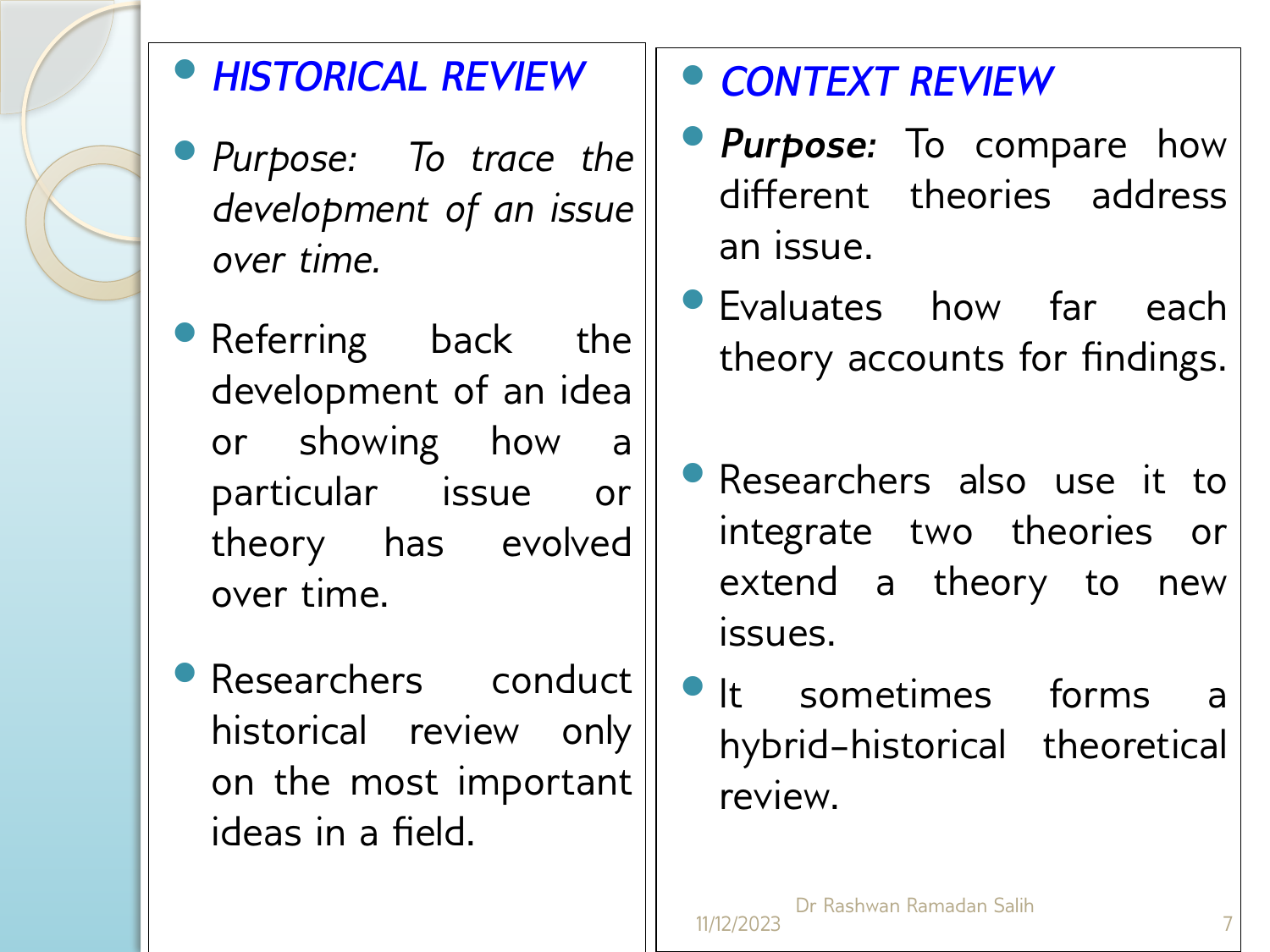

HISTORICAL REVIEW

Purpose:  To trace the development of an issue over time.

Referring back the development of an idea or showing how a particular issue or theory has evolved over time.

Researchers conduct historical review only on the most important ideas in a field.

CONTEXT REVIEW
Purpose: To compare how different theories address an issue.
Evaluates how far each theory accounts for findings.

Researchers also use it to integrate two theories or extend a theory to new issues.
It sometimes forms a hybrid–historical theoretical review.

.

Dr Rashwan Ramadan Salih
11/12/2023
7